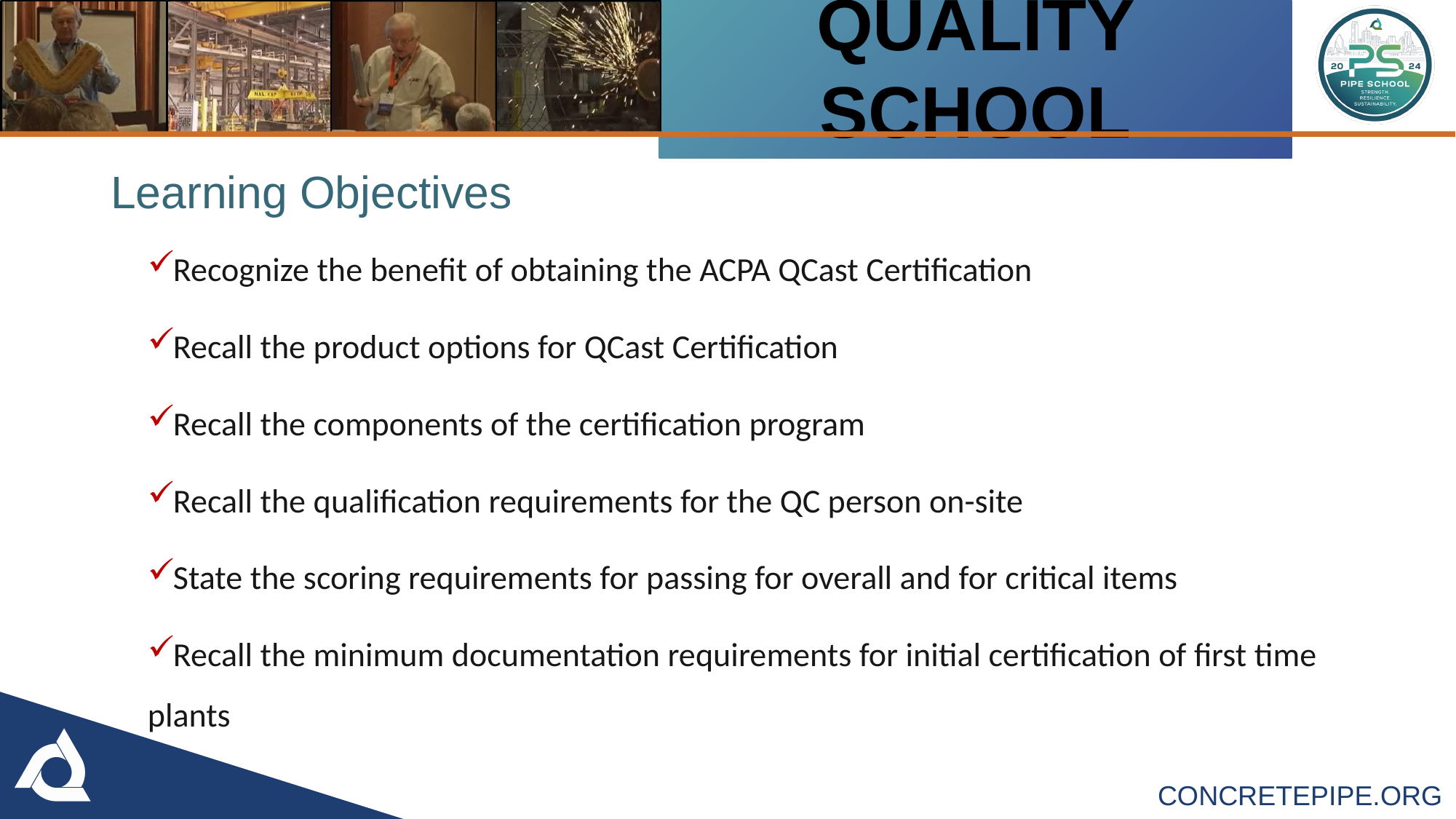

# Learning Objectives
Recognize the benefit of obtaining the ACPA QCast Certification
Recall the product options for QCast Certification
Recall the components of the certification program
Recall the qualification requirements for the QC person on-site
State the scoring requirements for passing for overall and for critical items
Recall the minimum documentation requirements for initial certification of first time plants